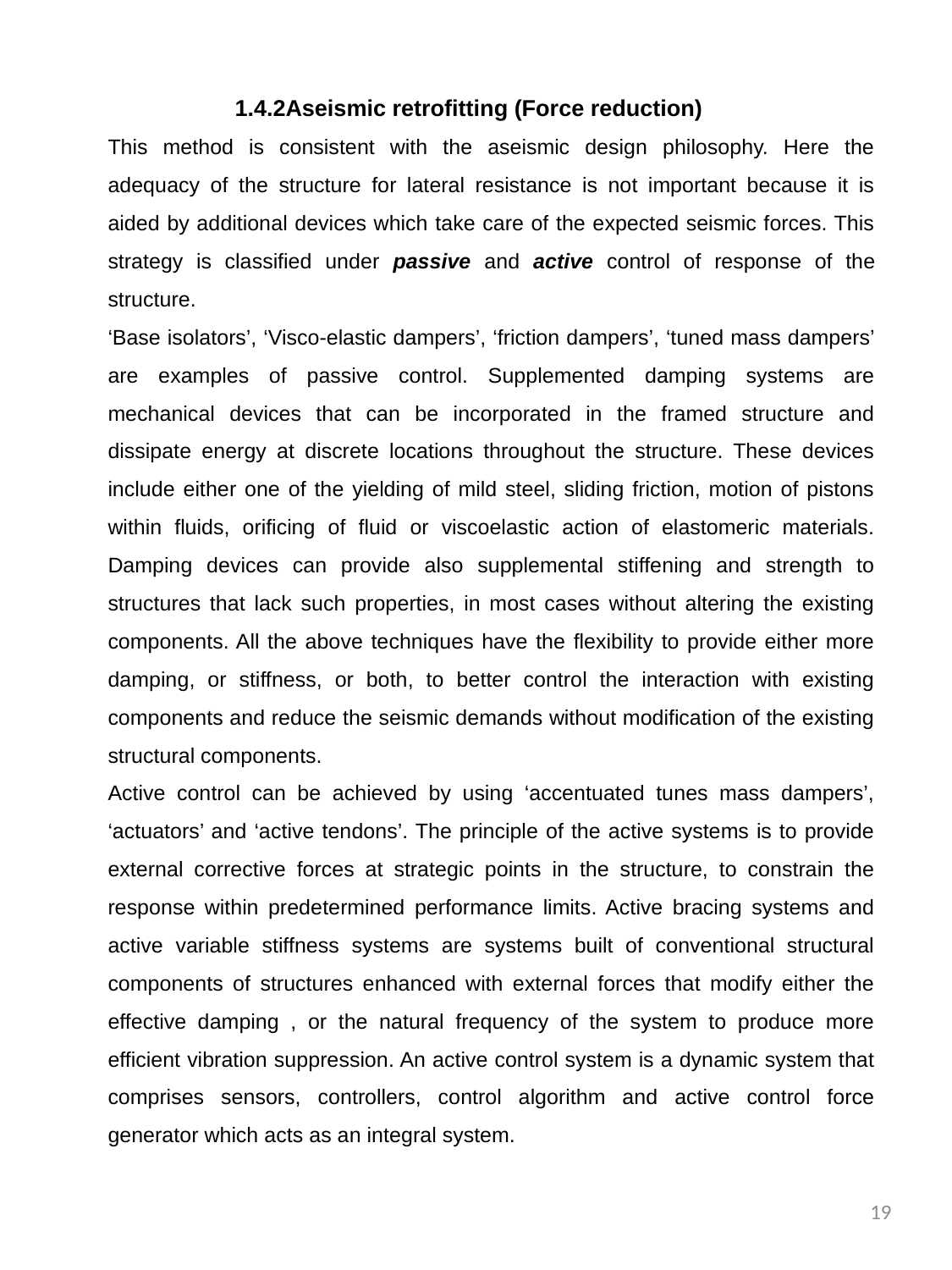

1.4.2Aseismic retrofitting (Force reduction)
This method is consistent with the aseismic design philosophy. Here the adequacy of the structure for lateral resistance is not important because it is aided by additional devices which take care of the expected seismic forces. This strategy is classified under passive and active control of response of the structure.
‘Base isolators’, ‘Visco-elastic dampers’, ‘friction dampers’, ‘tuned mass dampers’ are examples of passive control. Supplemented damping systems are mechanical devices that can be incorporated in the framed structure and dissipate energy at discrete locations throughout the structure. These devices include either one of the yielding of mild steel, sliding friction, motion of pistons within fluids, orificing of fluid or viscoelastic action of elastomeric materials. Damping devices can provide also supplemental stiffening and strength to structures that lack such properties, in most cases without altering the existing components. All the above techniques have the flexibility to provide either more damping, or stiffness, or both, to better control the interaction with existing components and reduce the seismic demands without modification of the existing structural components.
Active control can be achieved by using ‘accentuated tunes mass dampers’, ‘actuators’ and ‘active tendons’. The principle of the active systems is to provide external corrective forces at strategic points in the structure, to constrain the response within predetermined performance limits. Active bracing systems and active variable stiffness systems are systems built of conventional structural components of structures enhanced with external forces that modify either the effective damping , or the natural frequency of the system to produce more efficient vibration suppression. An active control system is a dynamic system that comprises sensors, controllers, control algorithm and active control force generator which acts as an integral system.

19